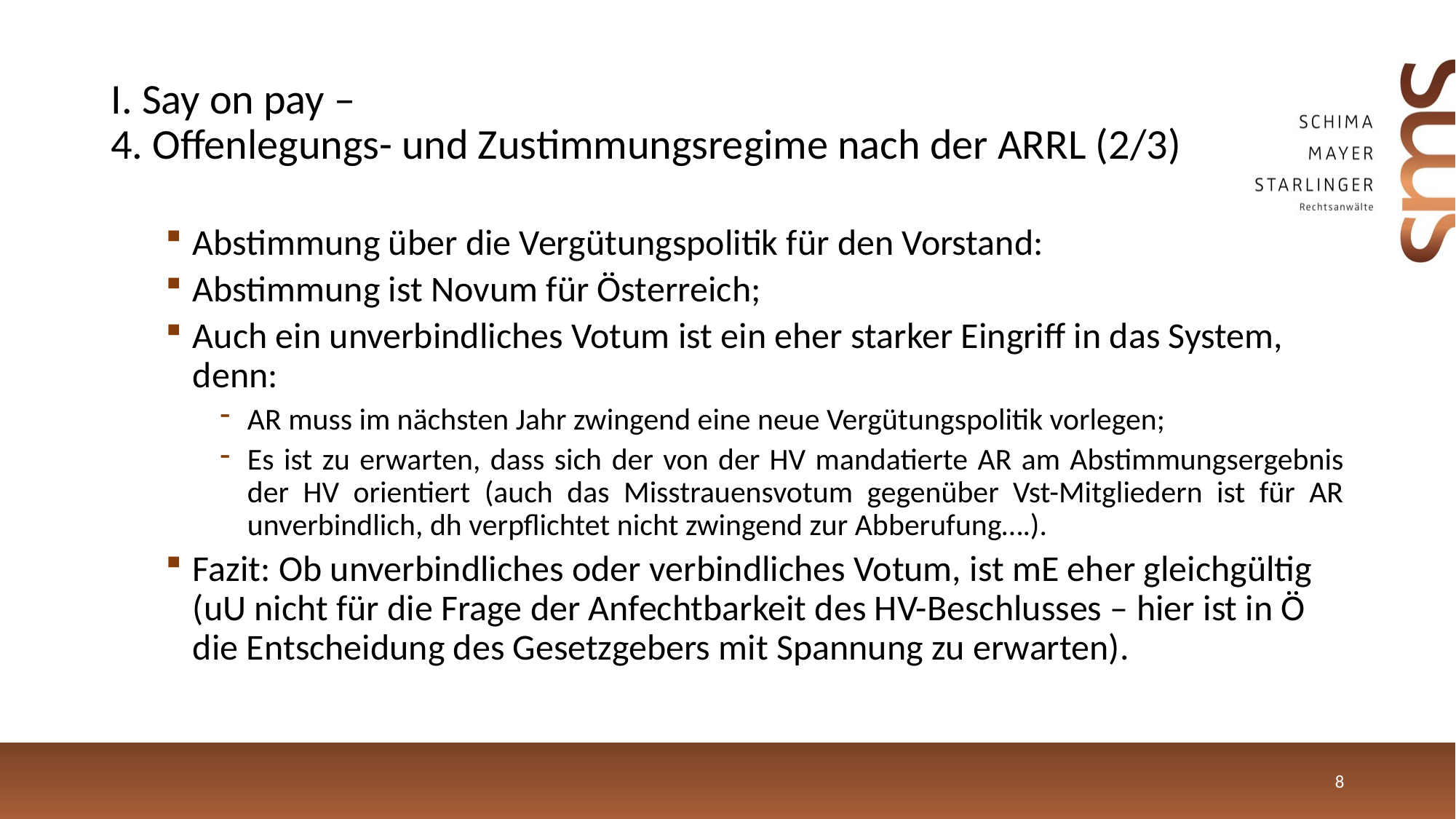

# I. Say on pay – 4. Offenlegungs- und Zustimmungsregime nach der ARRL (2/3)
Abstimmung über die Vergütungspolitik für den Vorstand:
Abstimmung ist Novum für Österreich;
Auch ein unverbindliches Votum ist ein eher starker Eingriff in das System, denn:
AR muss im nächsten Jahr zwingend eine neue Vergütungspolitik vorlegen;
Es ist zu erwarten, dass sich der von der HV mandatierte AR am Abstimmungsergebnis der HV orientiert (auch das Misstrauensvotum gegenüber Vst-Mitgliedern ist für AR unverbindlich, dh verpflichtet nicht zwingend zur Abberufung….).
Fazit: Ob unverbindliches oder verbindliches Votum, ist mE eher gleichgültig (uU nicht für die Frage der Anfechtbarkeit des HV-Beschlusses – hier ist in Ö die Entscheidung des Gesetzgebers mit Spannung zu erwarten).

8